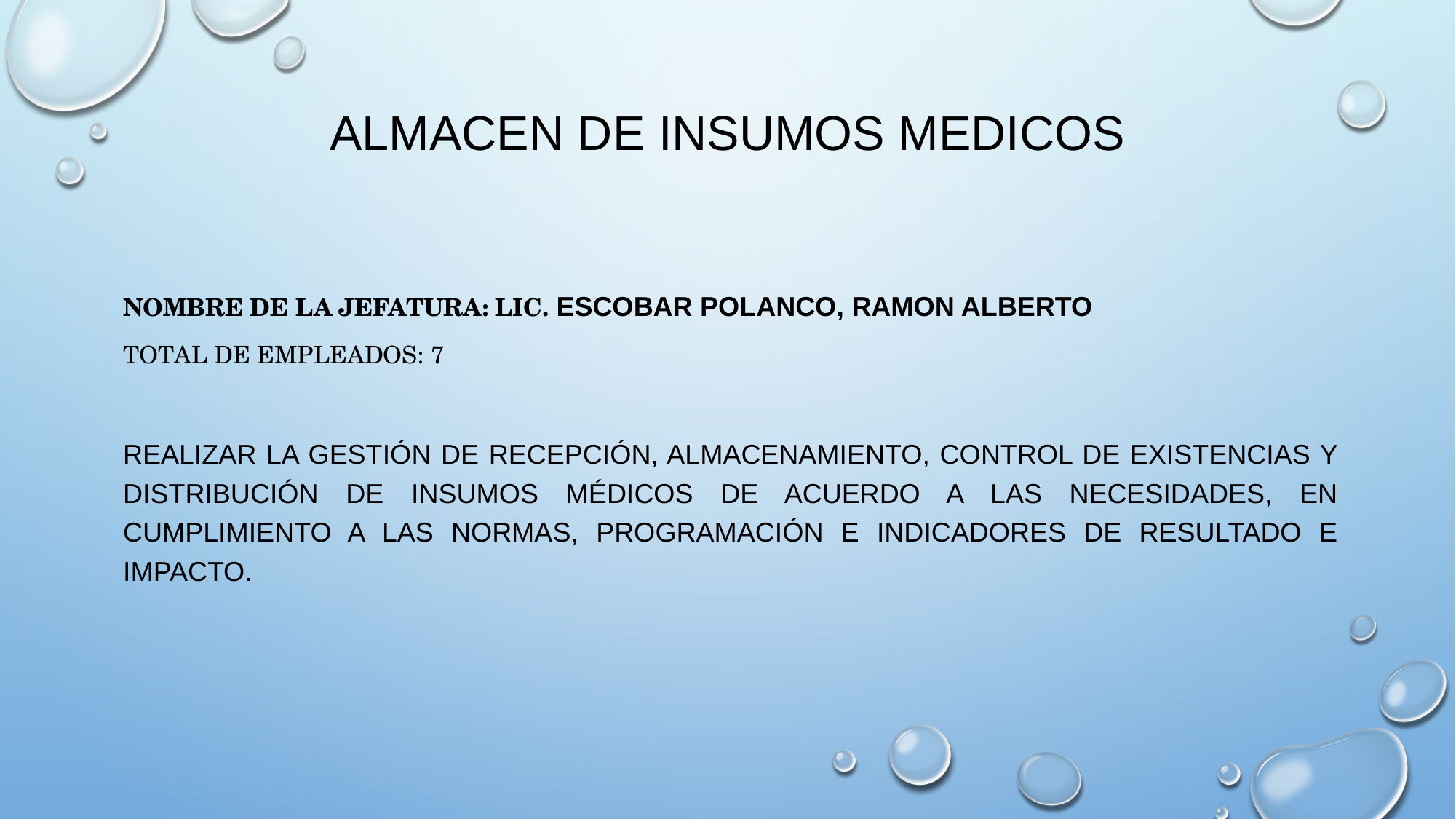

# ALMACEN DE INSUMOS MEDICOS
Nombre de la Jefatura: lic. ESCOBAR POLANCO, RAMON ALBERTO
Total de Empleados: 7

Realizar la gestión de recepción, almacenamiento, control de existencias y distribución de insumos médicos de acuerdo a las necesidades, en cumplimiento a las normas, programación e indicadores de resultado e impacto.